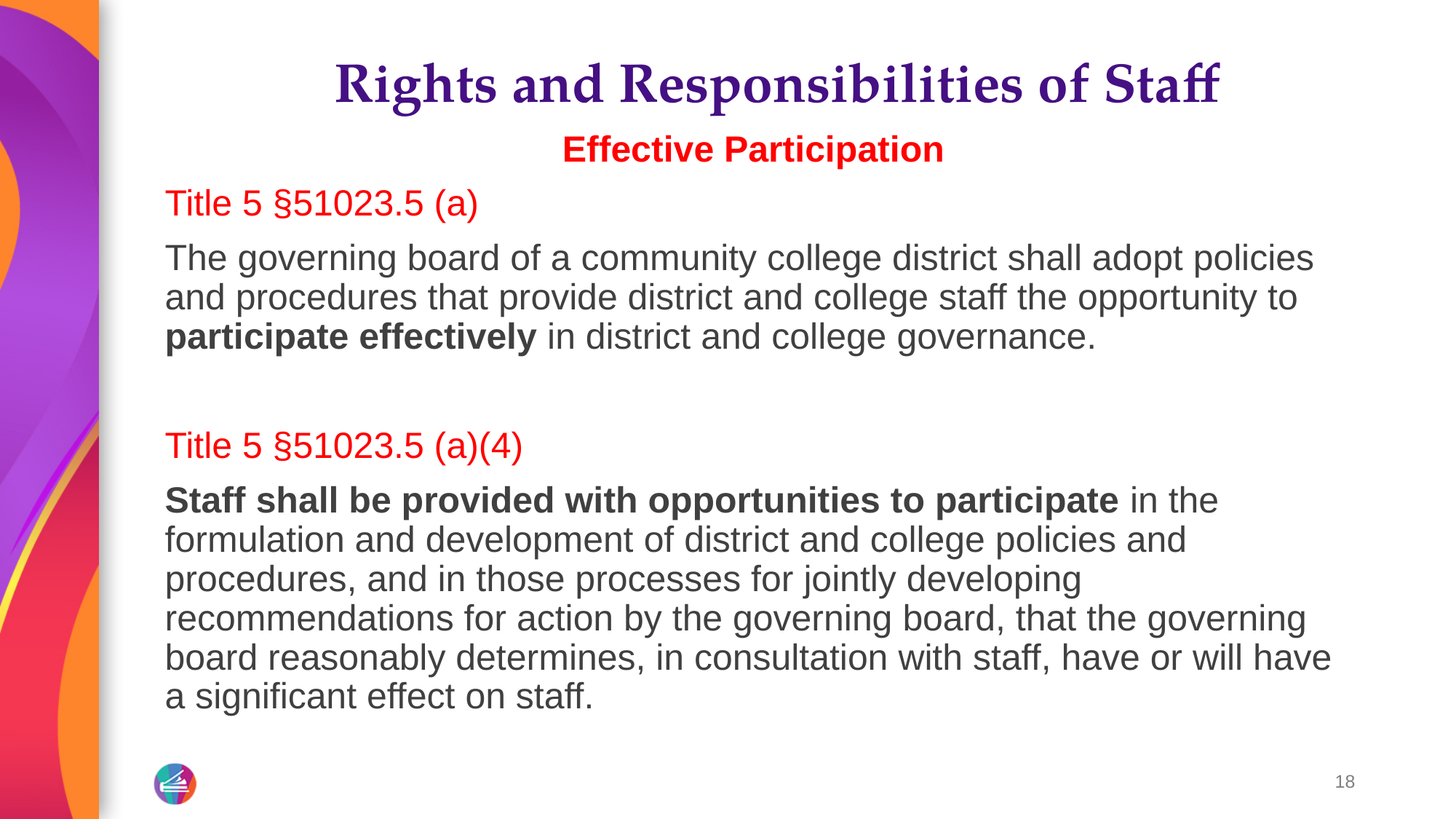

# Rights and Responsibilities of Staff
Effective Participation
Title 5 §51023.5 (a)
The governing board of a community college district shall adopt policies and procedures that provide district and college staff the opportunity to participate effectively in district and college governance.

Title 5 §51023.5 (a)(4)
Staff shall be provided with opportunities to participate in the formulation and development of district and college policies and procedures, and in those processes for jointly developing recommendations for action by the governing board, that the governing board reasonably determines, in consultation with staff, have or will have a significant effect on staff.
18